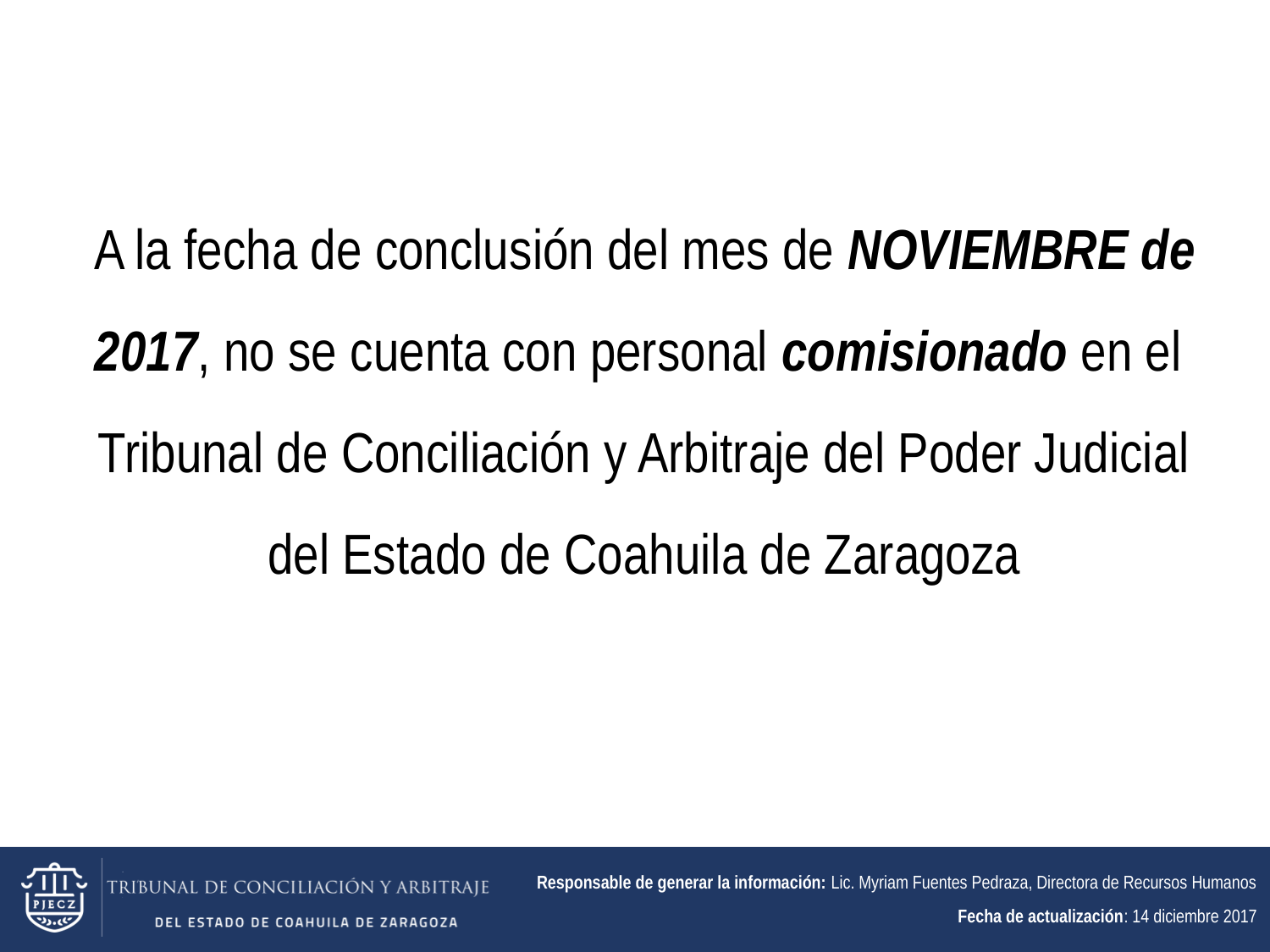

A la fecha de conclusión del mes de NOVIEMBRE de 2017, no se cuenta con personal comisionado en el
Tribunal de Conciliación y Arbitraje del Poder Judicial del Estado de Coahuila de Zaragoza

Responsable de generar la información: Lic. Myriam Fuentes Pedraza, Directora de Recursos Humanos
Fecha de actualización: 14 diciembre 2017